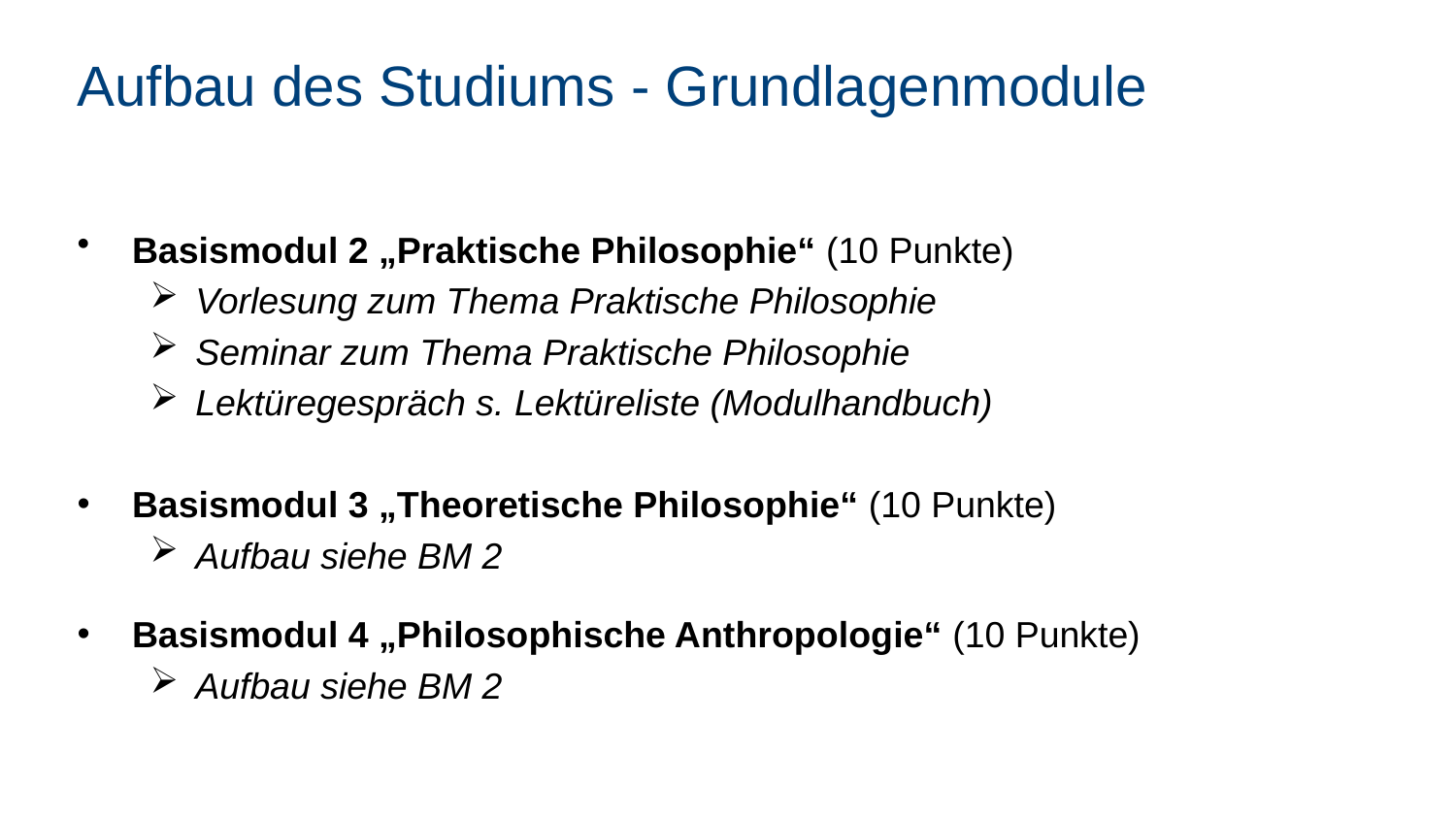

# Aufbau des Studiums - Grundlagenmodule

Basismodul 2 „Praktische Philosophie“ (10 Punkte)
Vorlesung zum Thema Praktische Philosophie
Seminar zum Thema Praktische Philosophie
Lektüregespräch s. Lektüreliste (Modulhandbuch)

Basismodul 3 „Theoretische Philosophie“ (10 Punkte)
Aufbau siehe BM 2

Basismodul 4 „Philosophische Anthropologie“ (10 Punkte)
Aufbau siehe BM 2